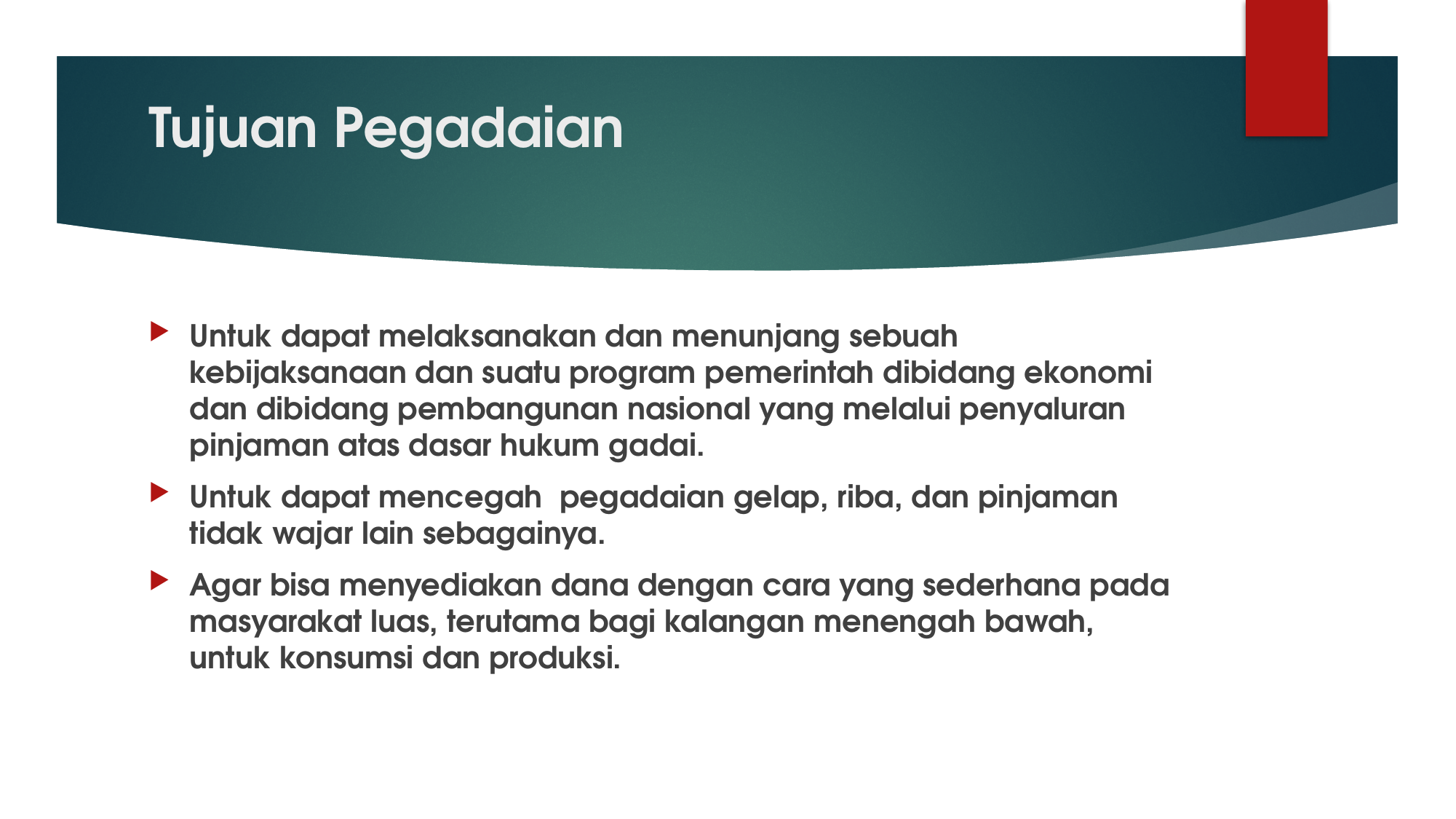

# Tujuan Pegadaian
Untuk dapat melaksanakan dan menunjang sebuah kebijaksanaan dan suatu program pemerintah dibidang ekonomi dan dibidang pembangunan nasional yang melalui penyaluran pinjaman atas dasar hukum gadai.
Untuk dapat mencegah  pegadaian gelap, riba, dan pinjaman tidak wajar lain sebagainya.
Agar bisa menyediakan dana dengan cara yang sederhana pada masyarakat luas, terutama bagi kalangan menengah bawah, untuk konsumsi dan produksi.